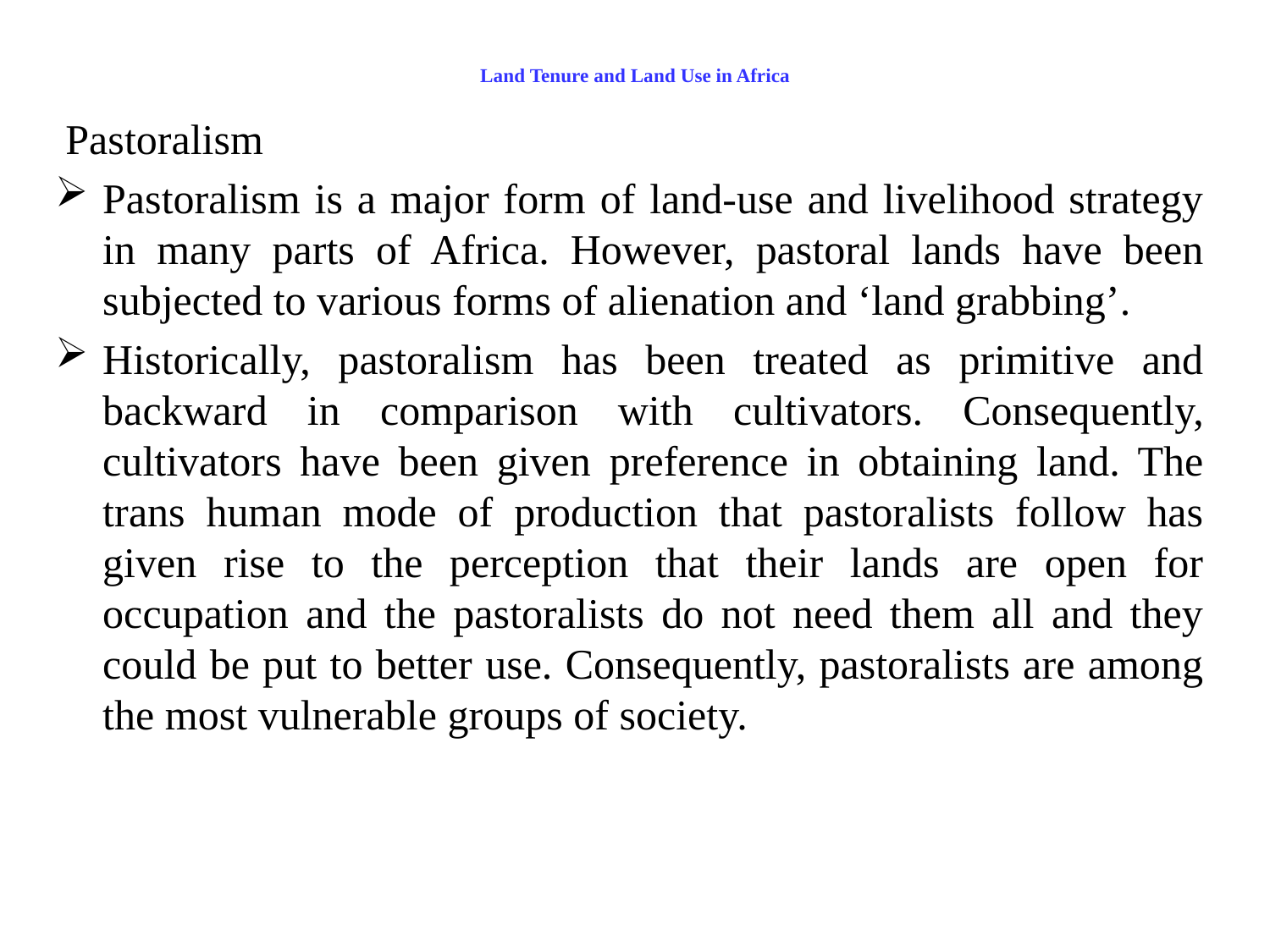

# Land Tenure and Land Use in Africa
 Pastoralism
Pastoralism is a major form of land-use and livelihood strategy in many parts of Africa. However, pastoral lands have been subjected to various forms of alienation and ‘land grabbing’.
Historically, pastoralism has been treated as primitive and backward in comparison with cultivators. Consequently, cultivators have been given preference in obtaining land. The trans human mode of production that pastoralists follow has given rise to the perception that their lands are open for occupation and the pastoralists do not need them all and they could be put to better use. Consequently, pastoralists are among the most vulnerable groups of society.